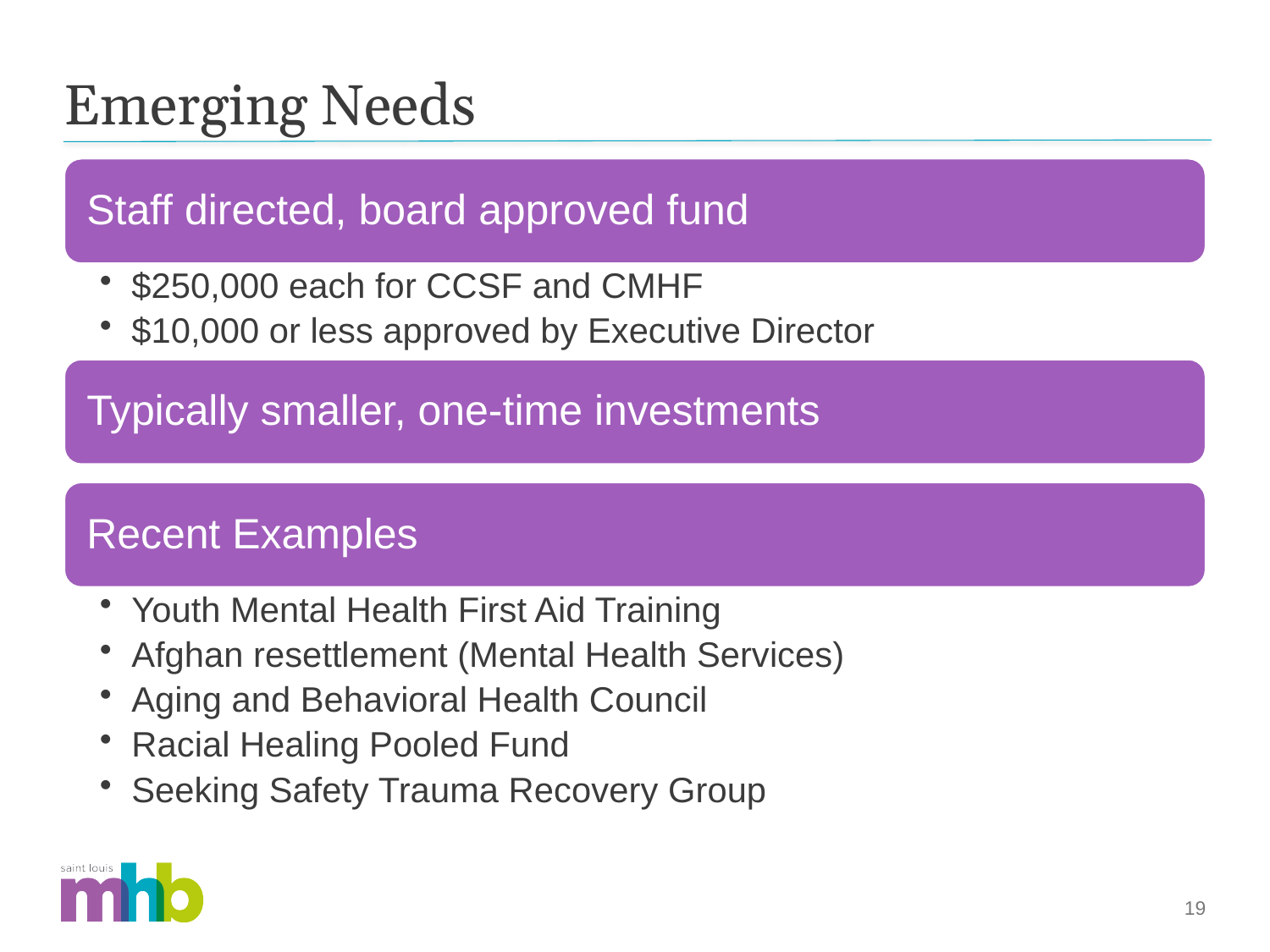

# Emerging Needs
Staff directed, board approved fund
$250,000 each for CCSF and CMHF
$10,000 or less approved by Executive Director
Typically smaller, one-time investments
Recent Examples
Youth Mental Health First Aid Training
Afghan resettlement (Mental Health Services)
Aging and Behavioral Health Council
Racial Healing Pooled Fund
Seeking Safety Trauma Recovery Group
19